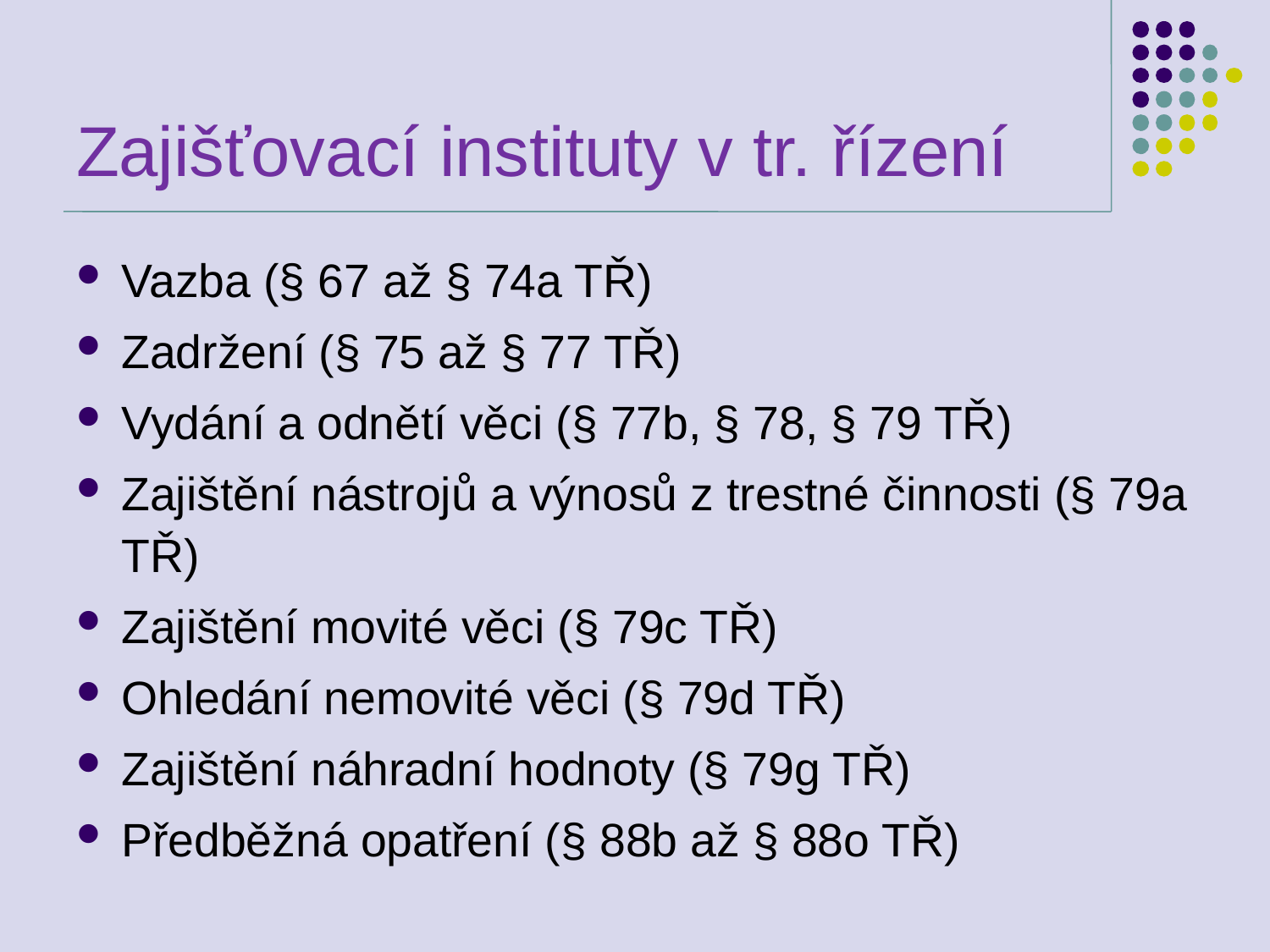

# Zajišťovací instituty v tr. řízení
Vazba (§ 67 až § 74a TŘ)
Zadržení (§ 75 až § 77 TŘ)
Vydání a odnětí věci (§ 77b, § 78, § 79 TŘ)
Zajištění nástrojů a výnosů z trestné činnosti (§ 79a TŘ)
Zajištění movité věci (§ 79c TŘ)
Ohledání nemovité věci (§ 79d TŘ)
Zajištění náhradní hodnoty (§ 79g TŘ)
Předběžná opatření (§ 88b až § 88o TŘ)